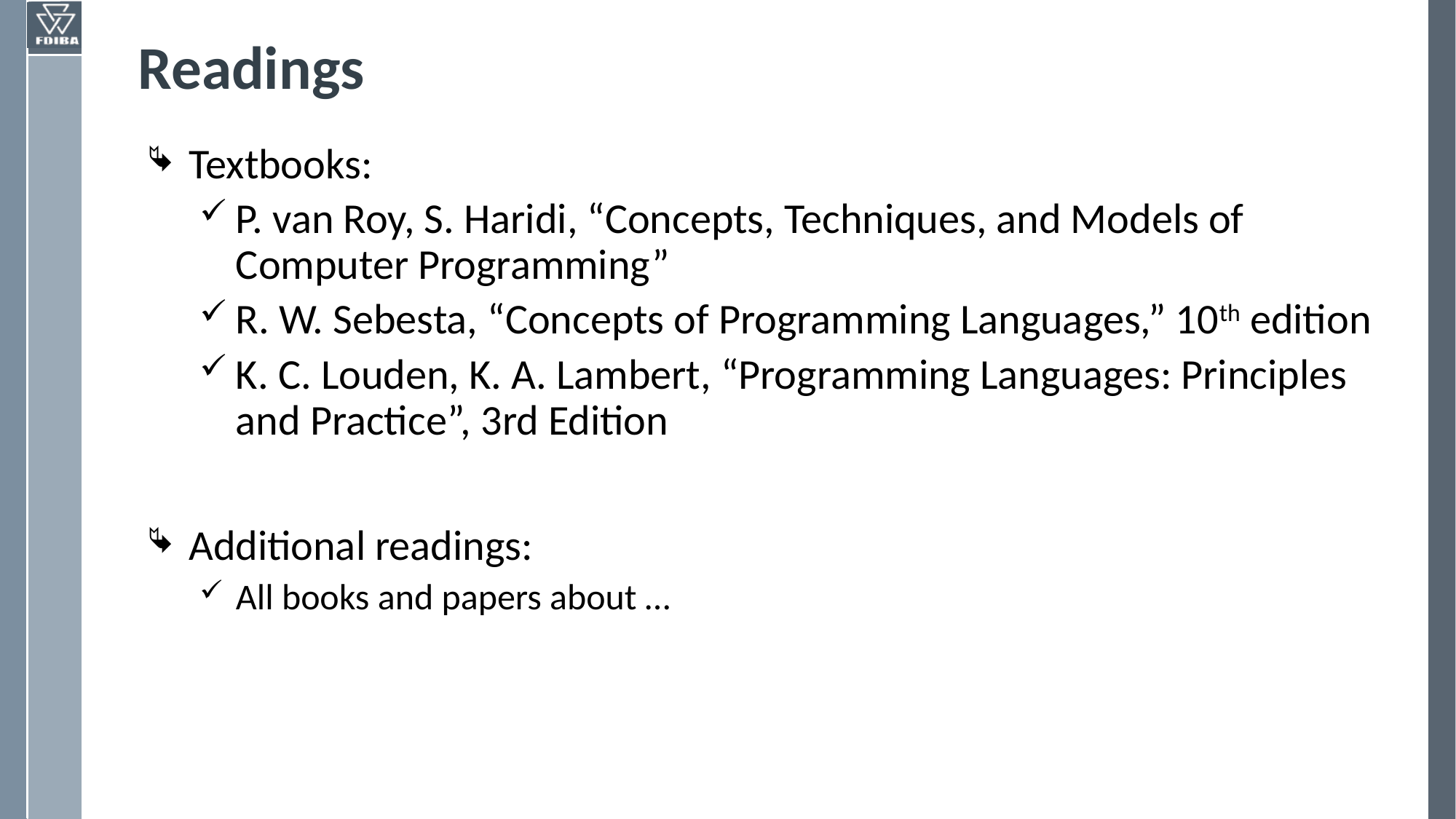

Readings
Textbooks:
P. van Roy, S. Haridi, “Concepts, Techniques, and Models of Computer Programming”
R. W. Sebesta, “Concepts of Programming Languages,” 10th edition
K. C. Louden, K. A. Lambert, “Programming Languages: Principles and Practice”, 3rd Edition

Additional readings:
All books and papers about …